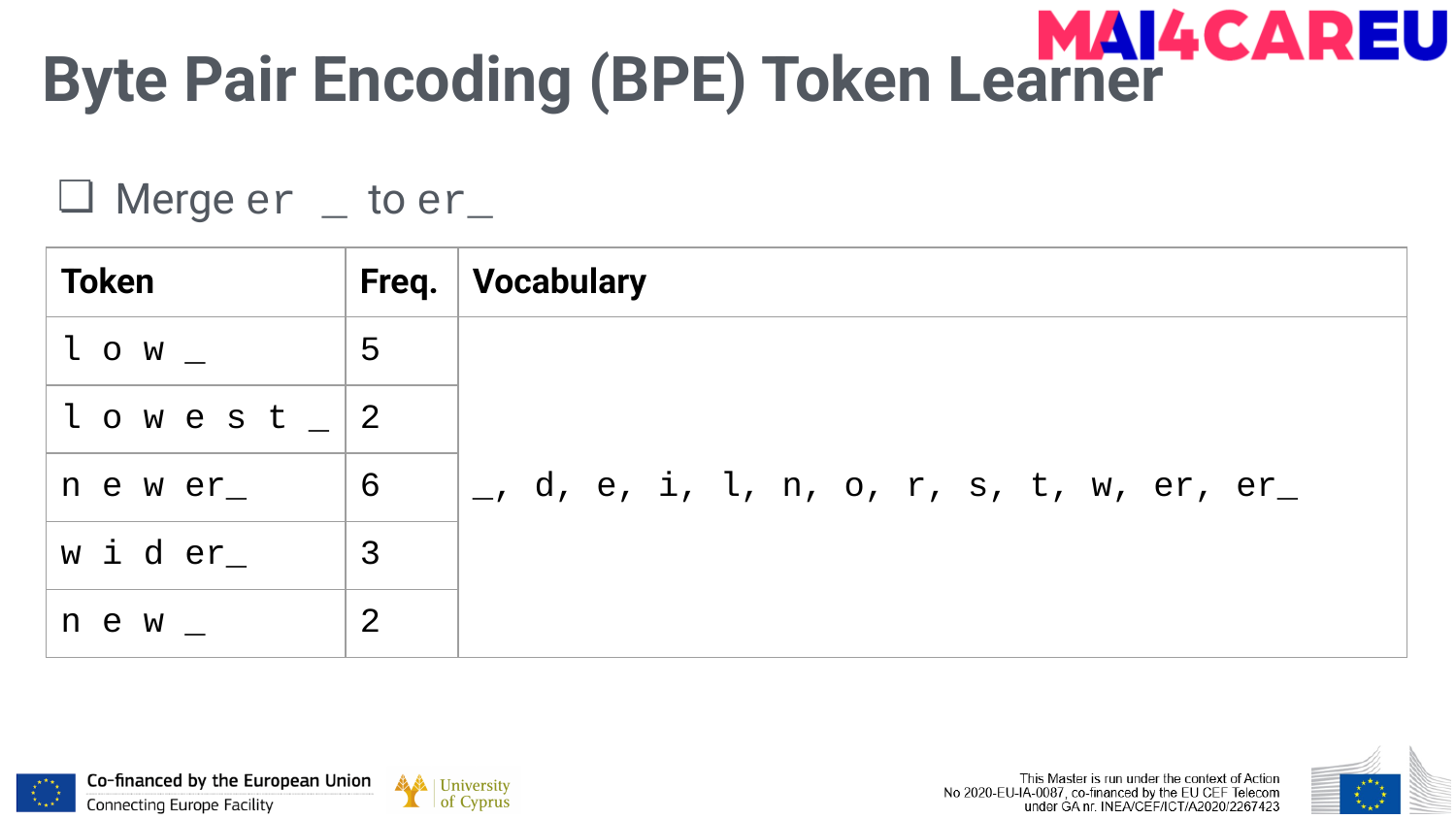

# Byte Pair Encoding (BPE) Token Learner
Merge er _  to er_

| Token | Freq. | Vocabulary |
| --- | --- | --- |
| l o w \_ | 5 | \_, d, e, i, l, n, o, r, s, t, w, er, er\_ |
| l o w e s t \_ | 2 |  |
| n e w er\_ | 6 |  |
| w i d er\_ | 3 |  |
| n e w \_ | 2 |  |